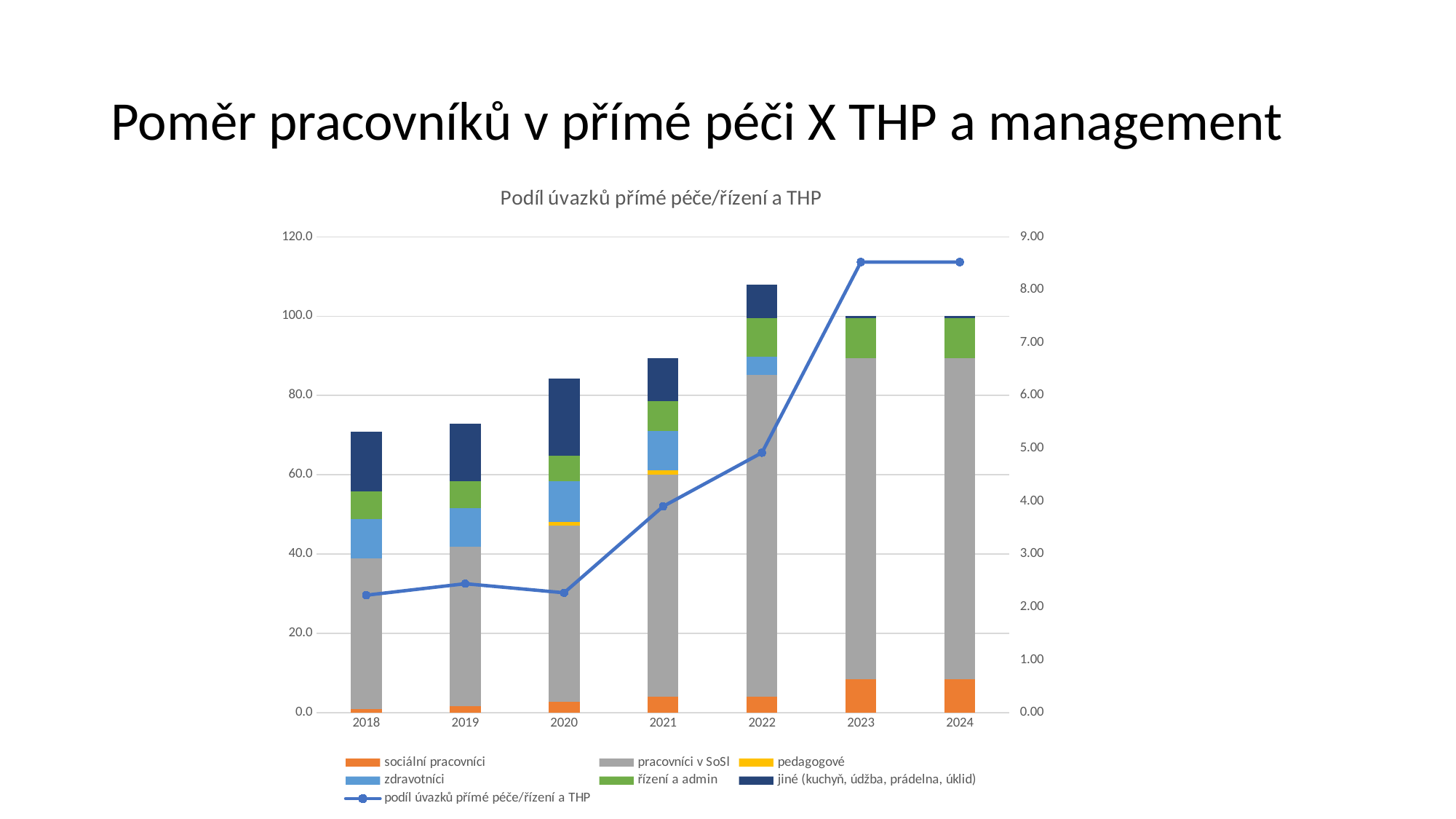

# Poměr pracovníků v přímé péči X THP a management

### Chart: Podíl úvazků přímé péče/řízení a THP

| Category | sociální pracovníci  | pracovníci v SoSl | pedagogové | zdravotníci  | řízení a admin | jiné (kuchyň, údžba, prádelna, úklid) | podíl úvazků přímé péče/řízení a THP |
|---|---|---|---|---|---|---|---|
| 2018 | 0.875 | 38.0 | 0.0 | 10.0 | 7.0 | 15.0 | 2.221590909090909 |
| 2019 | 1.6048 | 40.2761 | 0.0 | 9.763 | 6.6774 | 14.5021 | 2.4383908968578103 |
| 2020 | 2.7683 | 44.3078 | 1.0 | 10.3682 | 6.4485 | 19.3328 | 2.266926027779825 |
| 2021 | 4.0222 | 56.054100000000005 | 1.0 | 10.0388 | 7.5123999999999995 | 10.719899999999999 | 3.9005007596408574 |
| 2022 | 4.0 | 81.25 | 0.0 | 4.5 | 9.75 | 8.5 | 4.917808219178082 |
| 2023 | 8.5 | 81.0 | 0.0 | 0.0 | 10.0 | 0.5 | 8.523809523809524 |
| 2024 | 8.5 | 81.0 | 0.0 | 0.0 | 10.0 | 0.5 | 8.523809523809524 |